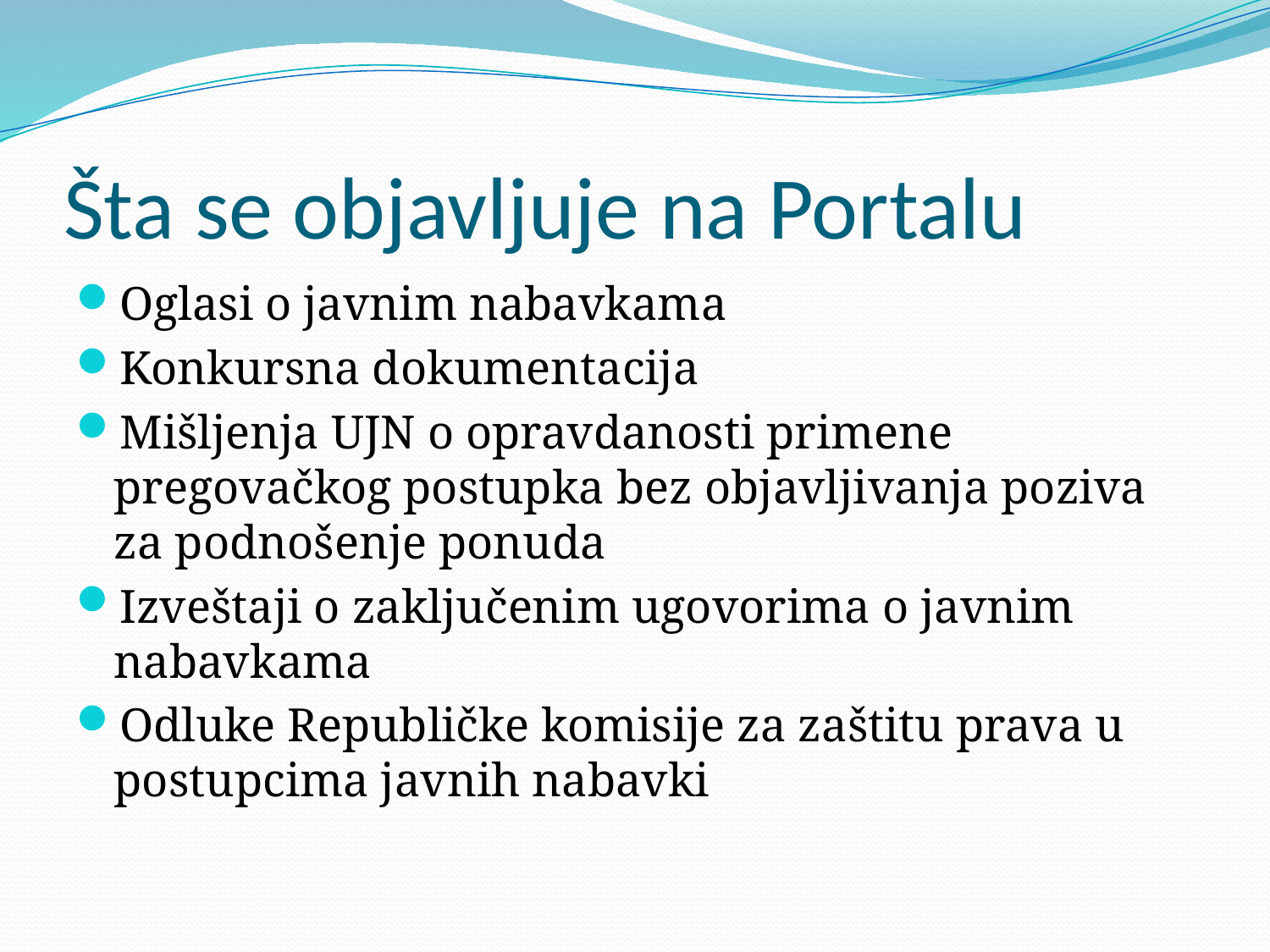

# Šta se objavljuje na Portalu
Oglasi o javnim nabavkama
Konkursna dokumentacija
Mišljenja UJN o opravdanosti primene pregovačkog postupka bez objavljivanja poziva za podnošenje ponuda
Izveštaji o zaključenim ugovorima o javnim nabavkama
Odluke Republičke komisije za zaštitu prava u postupcima javnih nabavki